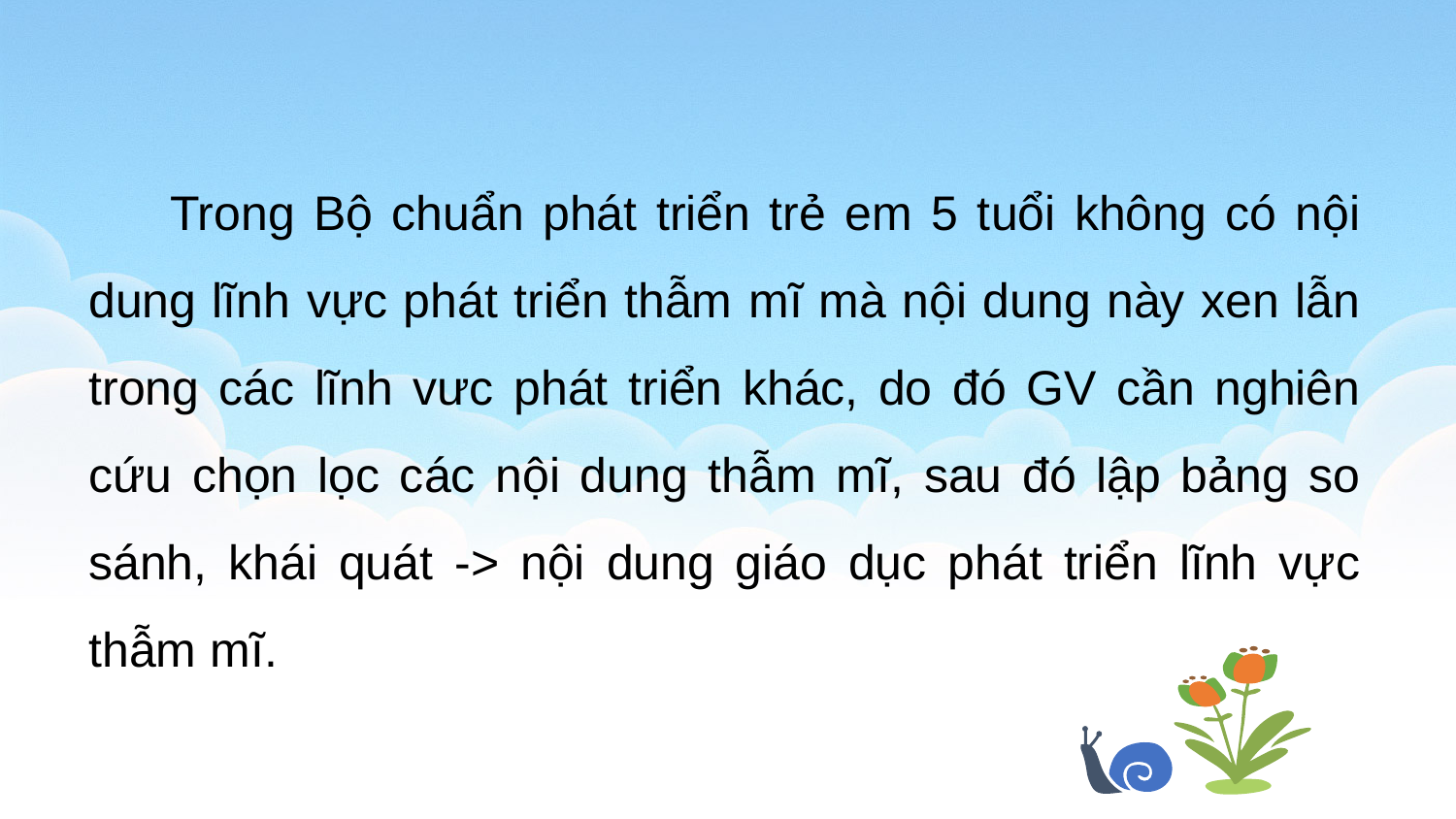

Trong Bộ chuẩn phát triển trẻ em 5 tuổi không có nội dung lĩnh vực phát triển thẫm mĩ mà nội dung này xen lẫn trong các lĩnh vưc phát triển khác, do đó GV cần nghiên cứu chọn lọc các nội dung thẫm mĩ, sau đó lập bảng so sánh, khái quát -> nội dung giáo dục phát triển lĩnh vực thẫm mĩ.